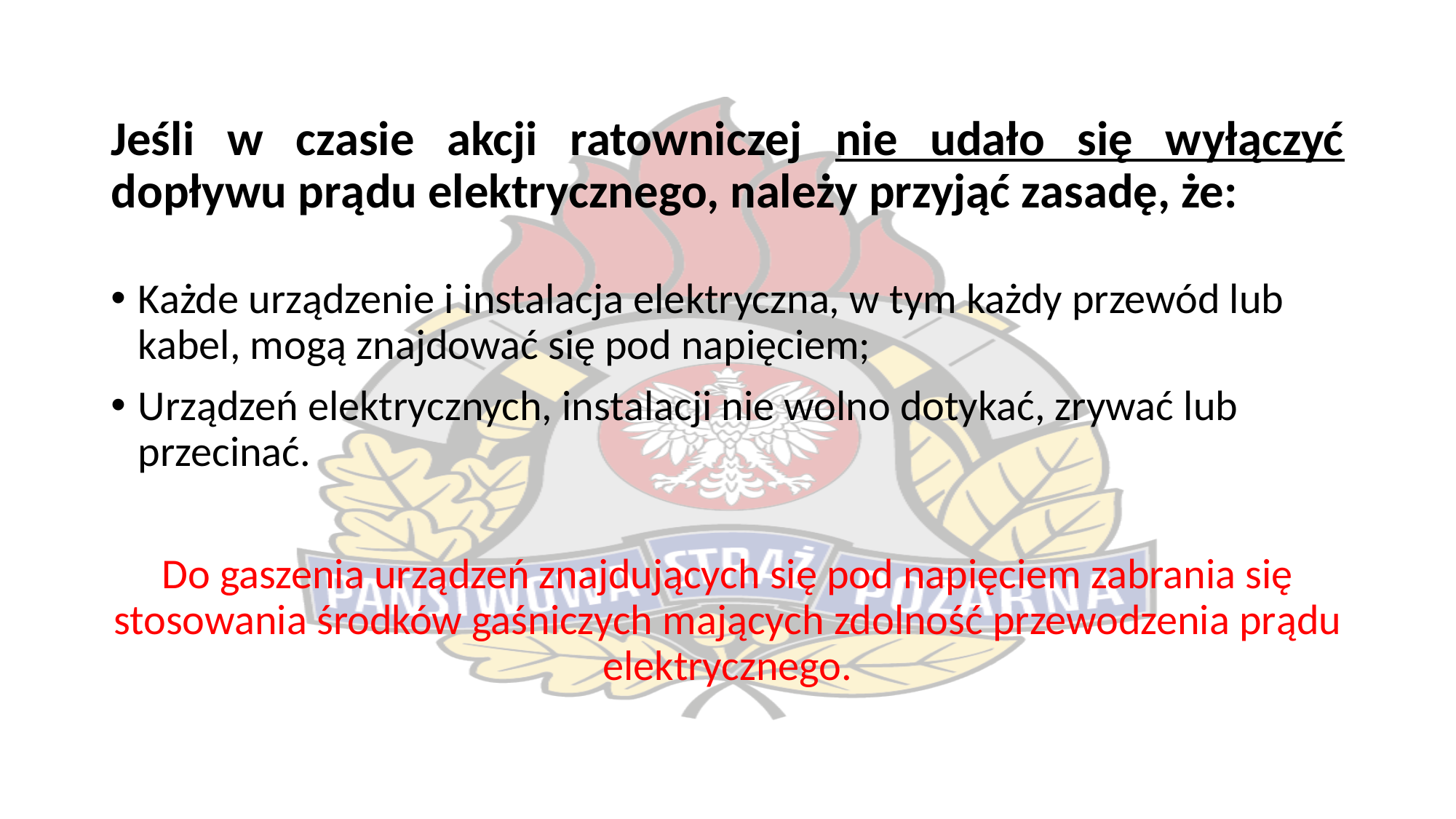

# Jeśli w czasie akcji ratowniczej nie udało się wyłączyć dopływu prądu elektrycznego, należy przyjąć zasadę, że:
Każde urządzenie i instalacja elektryczna, w tym każdy przewód lub kabel, mogą znajdować się pod napięciem;
Urządzeń elektrycznych, instalacji nie wolno dotykać, zrywać lub przecinać.

Do gaszenia urządzeń znajdujących się pod napięciem zabrania się stosowania środków gaśniczych mających zdolność przewodzenia prądu elektrycznego.